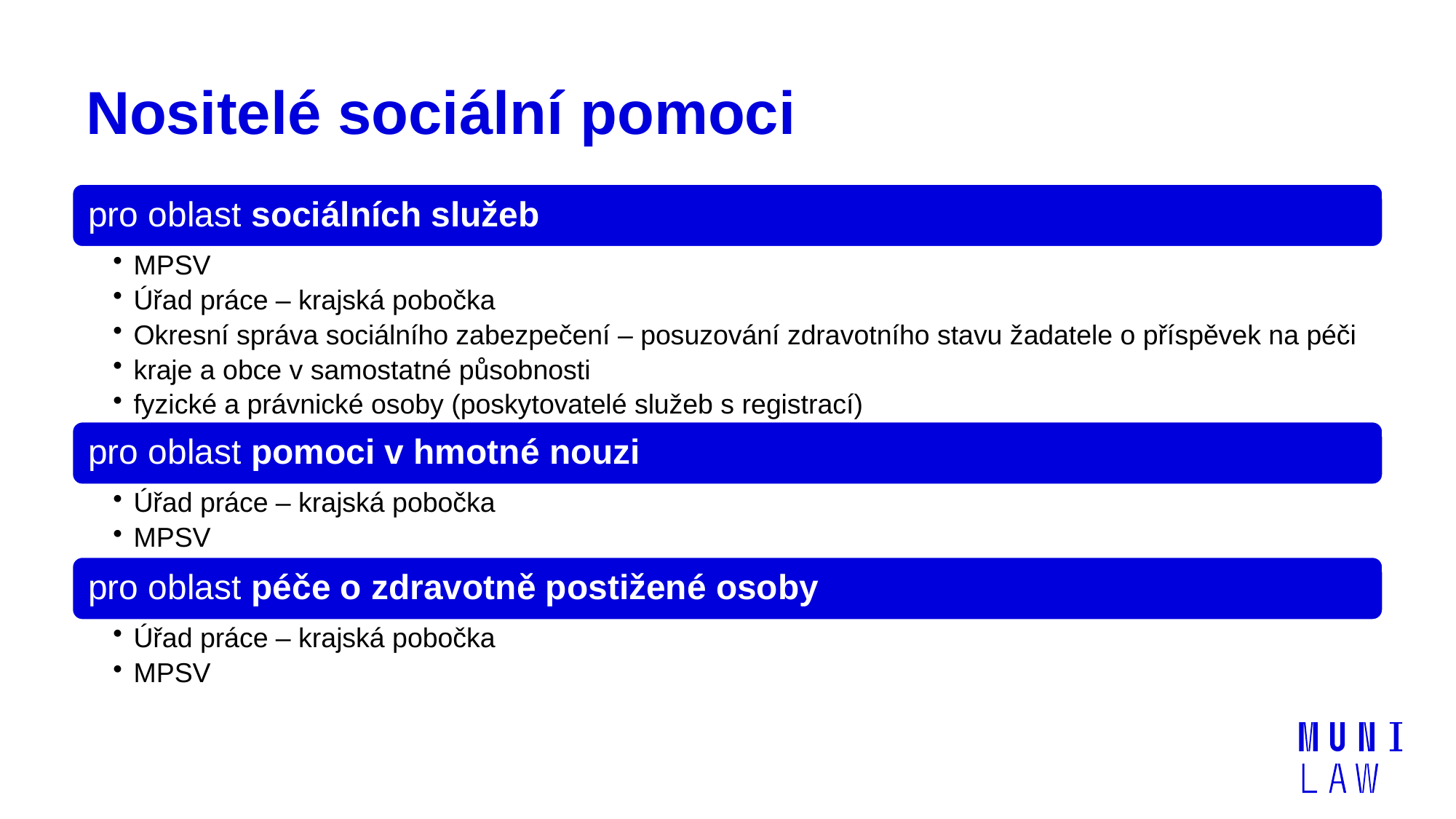

# Nositelé sociální pomoci
pro oblast sociálních služeb
MPSV
Úřad práce – krajská pobočka
Okresní správa sociálního zabezpečení – posuzování zdravotního stavu žadatele o příspěvek na péči
kraje a obce v samostatné působnosti
fyzické a právnické osoby (poskytovatelé služeb s registrací)
pro oblast pomoci v hmotné nouzi
Úřad práce – krajská pobočka
MPSV
pro oblast péče o zdravotně postižené osoby
Úřad práce – krajská pobočka
MPSV